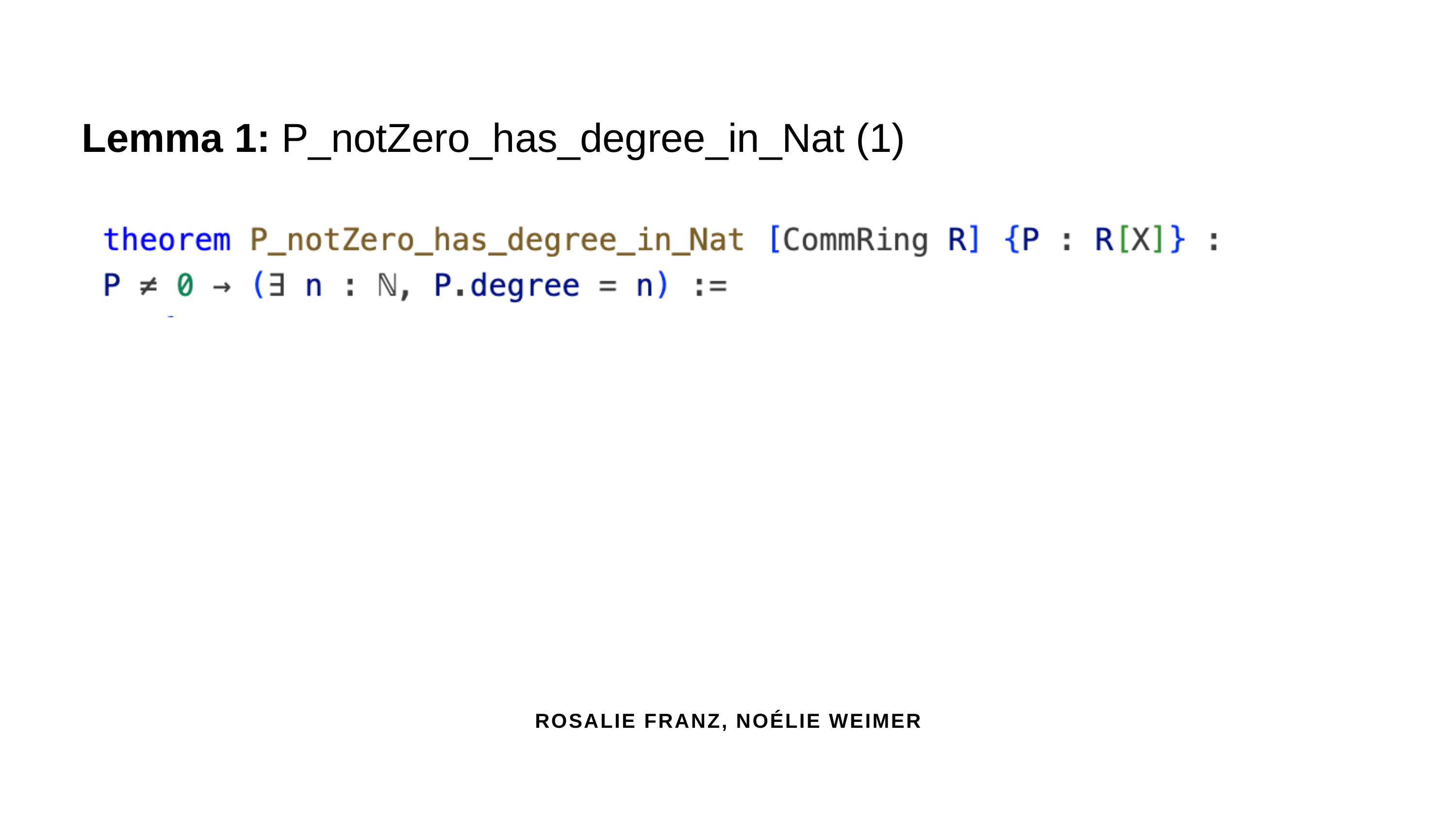

Lemma 1: P_notZero_has_degree_in_Nat (1)

ROSALIE FRANZ, NOÉLIE WEIMER